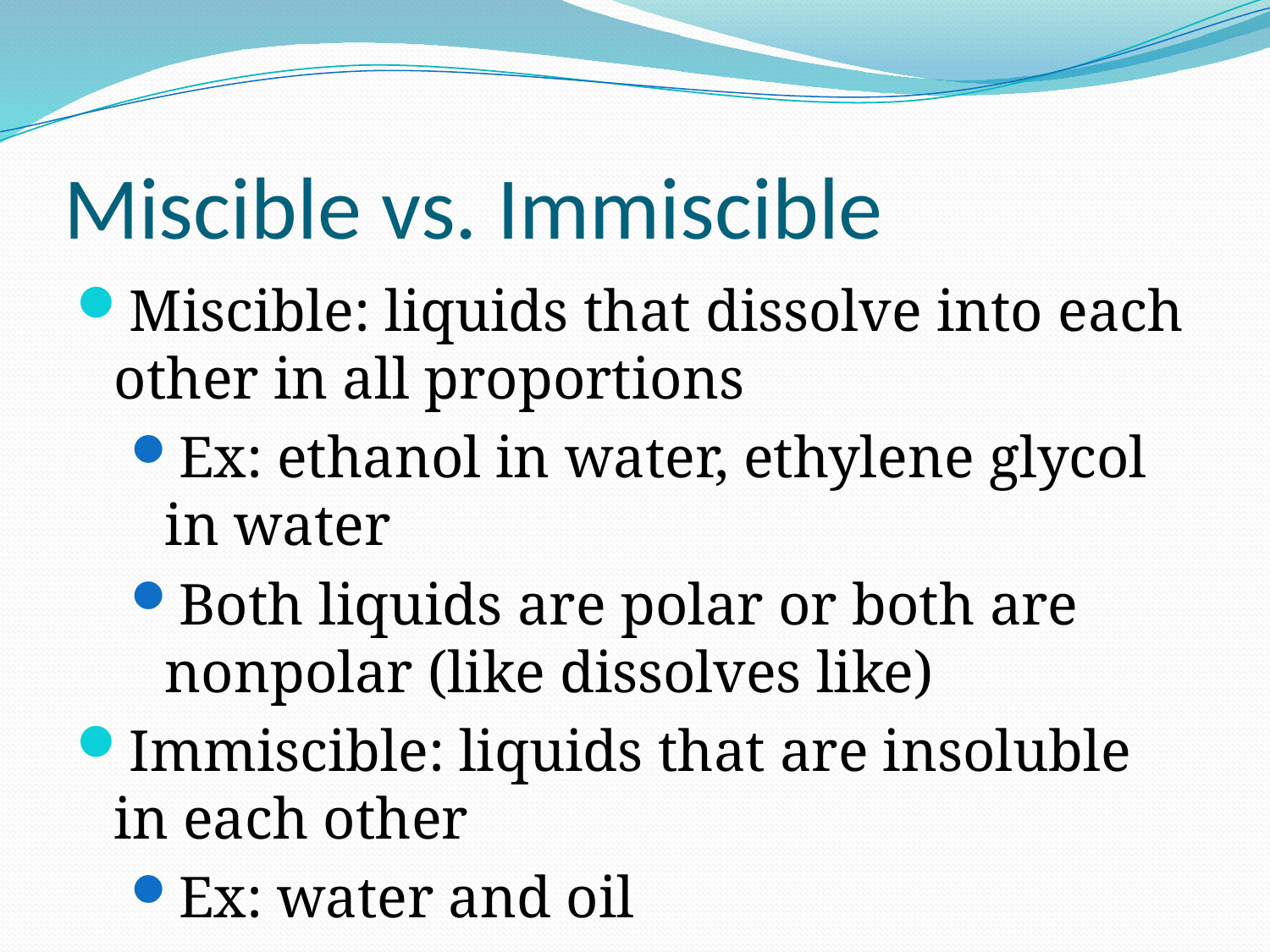

# Miscible vs. Immiscible
Miscible: liquids that dissolve into each other in all proportions
Ex: ethanol in water, ethylene glycol in water
Both liquids are polar or both are nonpolar (like dissolves like)
Immiscible: liquids that are insoluble in each other
Ex: water and oil